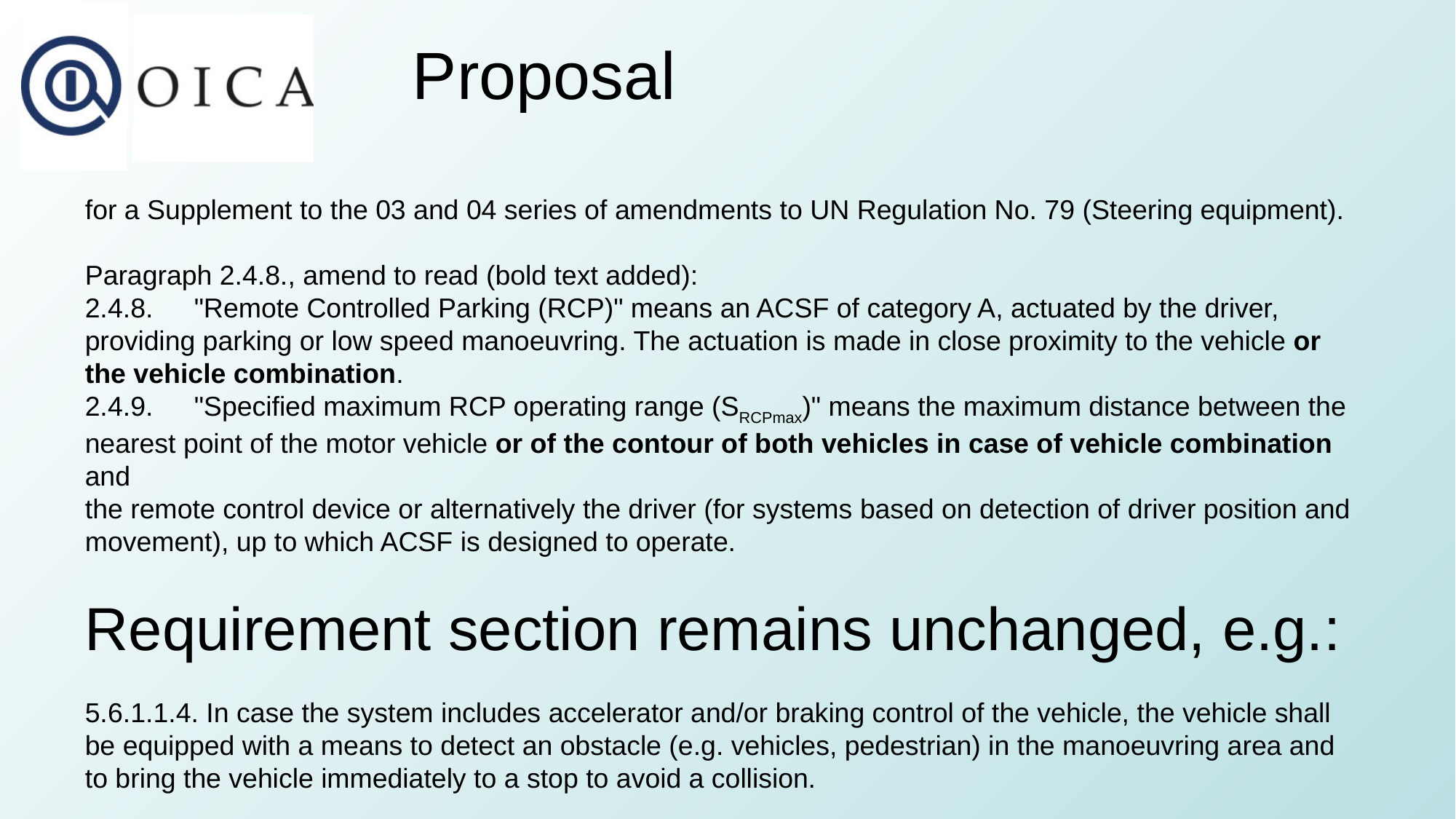

Proposal

for a Supplement to the 03 and 04 series of amendments to UN Regulation No. 79 (Steering equipment).

Paragraph 2.4.8., amend to read (bold text added):
2.4.8. 	"Remote Controlled Parking (RCP)" means an ACSF of category A, actuated by the driver, providing parking or low speed manoeuvring. The actuation is made in close proximity to the vehicle or the vehicle combination.
2.4.9. 	"Specified maximum RCP operating range (SRCPmax)" means the maximum distance between the nearest point of the motor vehicle or of the contour of both vehicles in case of vehicle combination and
the remote control device or alternatively the driver (for systems based on detection of driver position and
movement), up to which ACSF is designed to operate.

Requirement section remains unchanged, e.g.:
5.6.1.1.4. In case the system includes accelerator and/or braking control of the vehicle, the vehicle shall be equipped with a means to detect an obstacle (e.g. vehicles, pedestrian) in the manoeuvring area and to bring the vehicle immediately to a stop to avoid a collision.